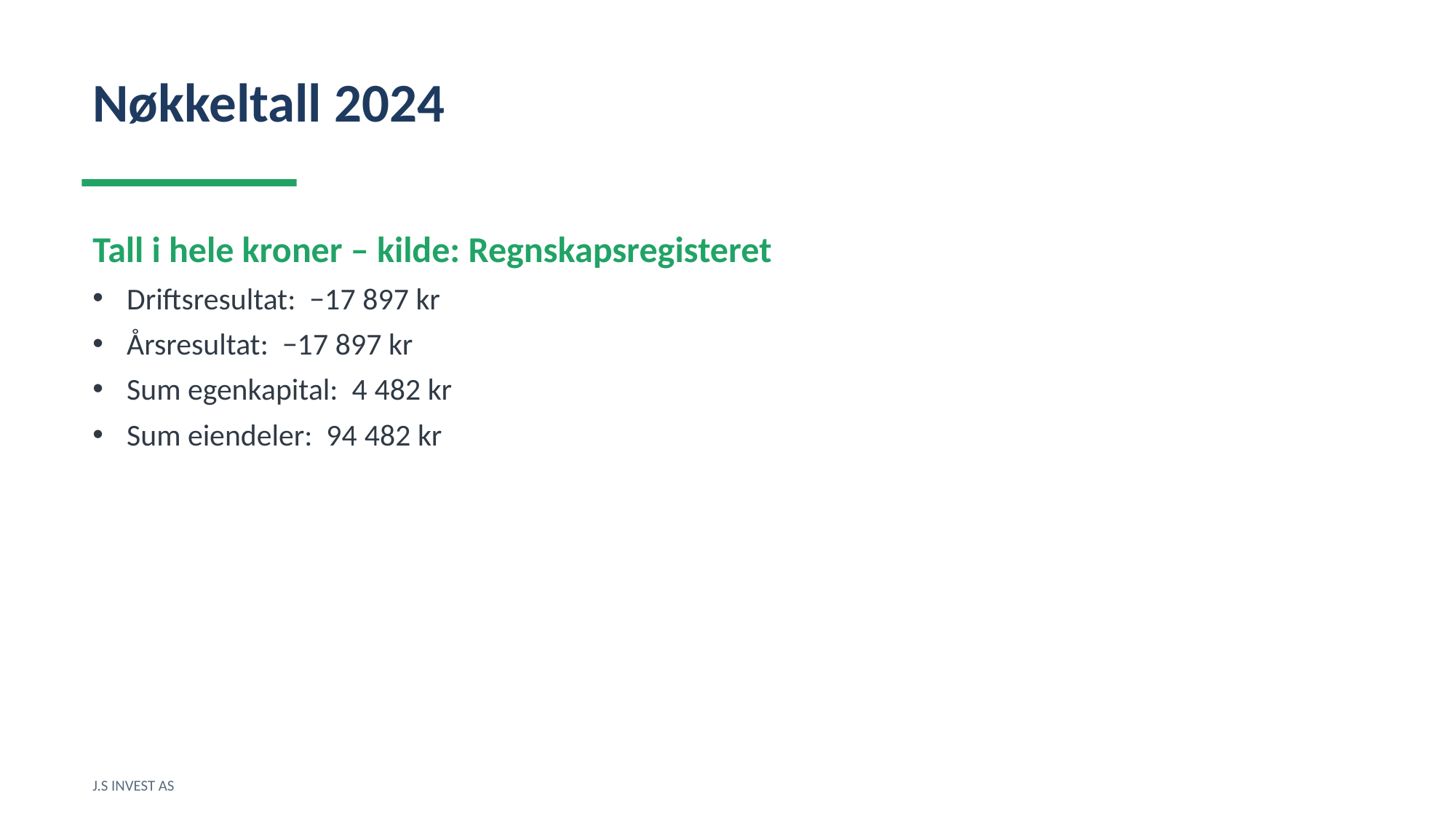

Nøkkeltall 2024

Tall i hele kroner – kilde: Regnskapsregisteret
Driftsresultat:  −17 897 kr
Årsresultat:  −17 897 kr
Sum egenkapital:  4 482 kr
Sum eiendeler:  94 482 kr
J.S INVEST AS